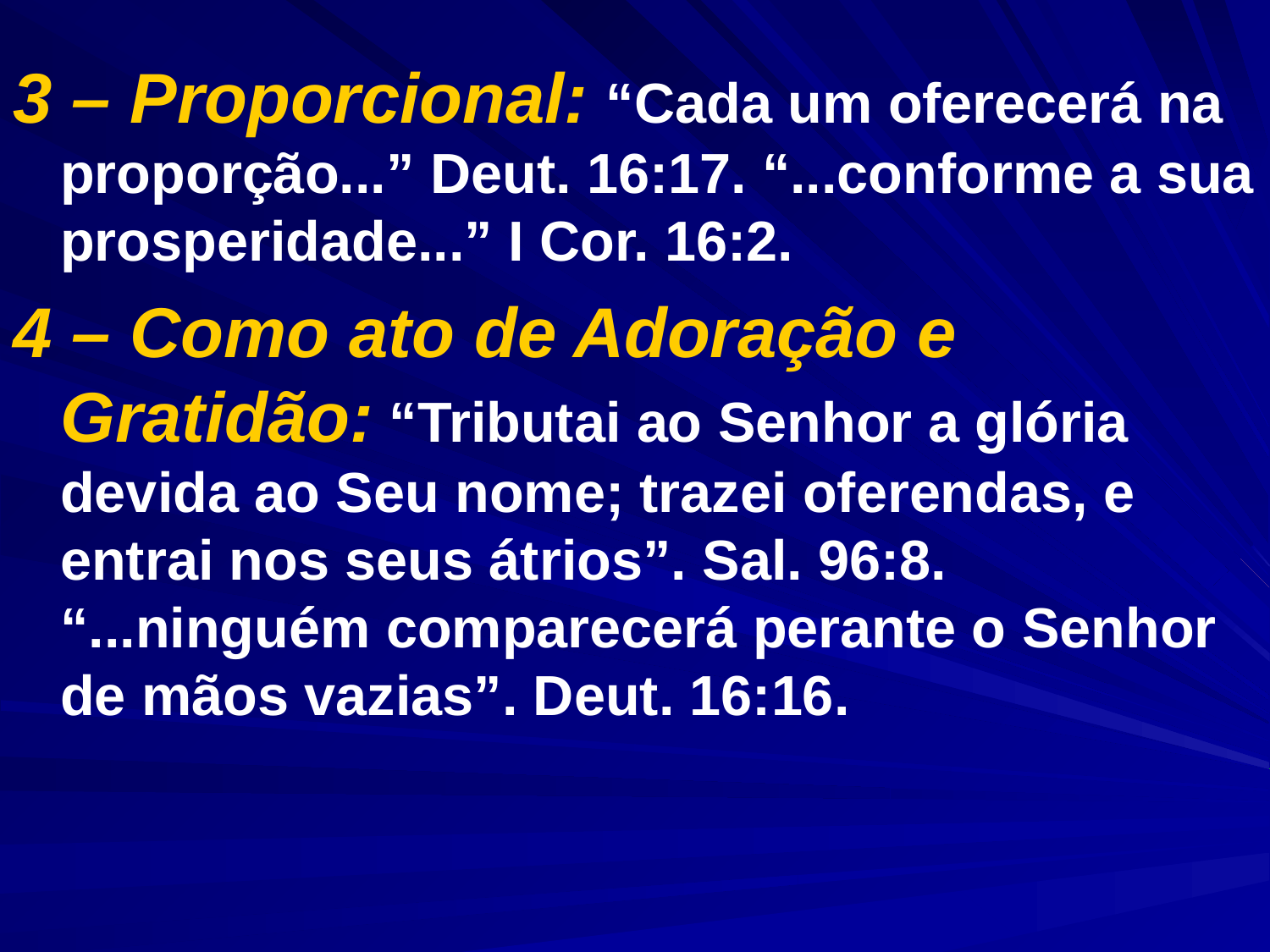

3 – Proporcional: “Cada um oferecerá na proporção...” Deut. 16:17. “...conforme a sua prosperidade...” I Cor. 16:2.
4 – Como ato de Adoração e Gratidão: “Tributai ao Senhor a glória devida ao Seu nome; trazei oferendas, e entrai nos seus átrios”. Sal. 96:8. “...ninguém comparecerá perante o Senhor de mãos vazias”. Deut. 16:16.